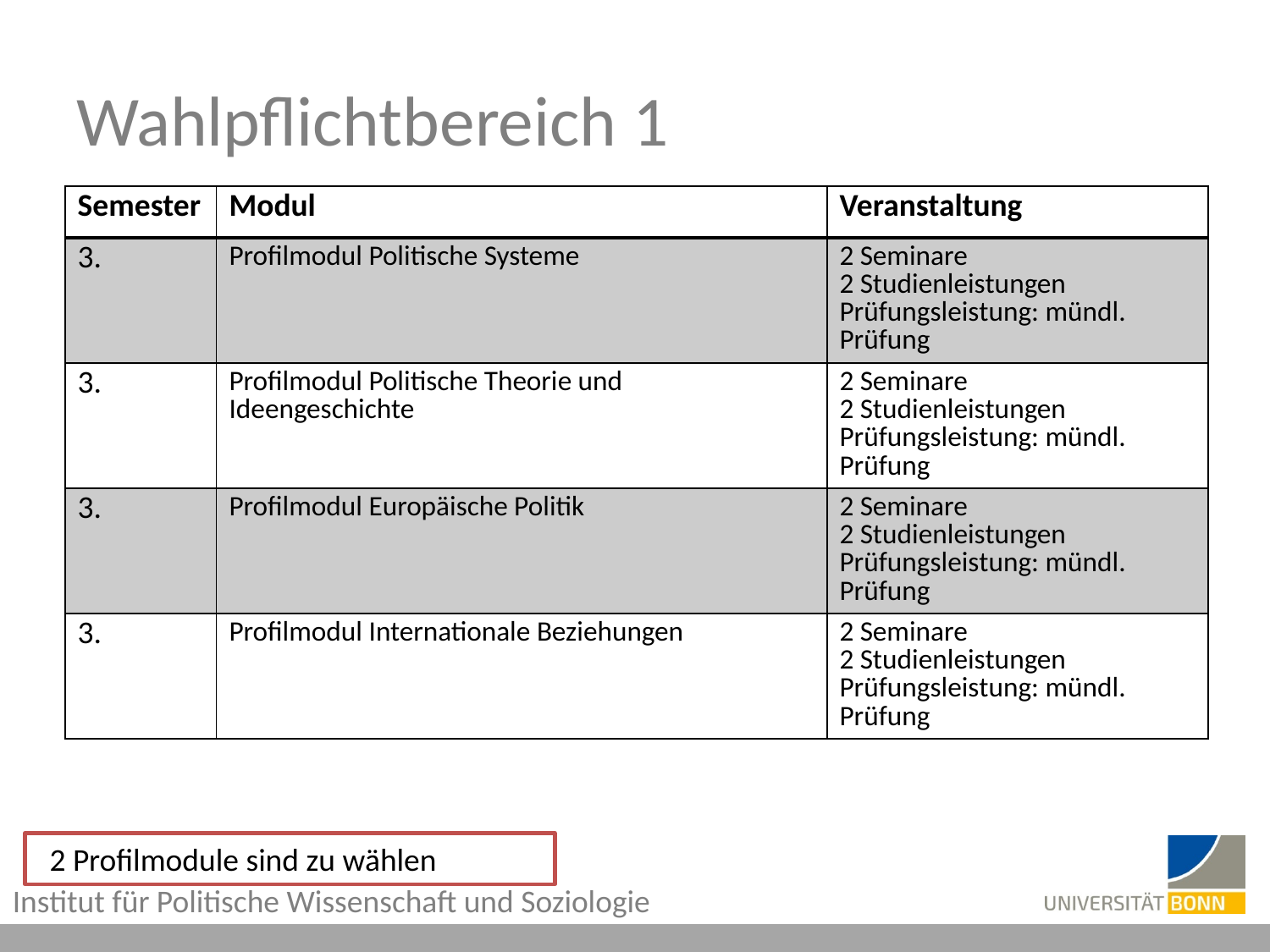

# Wahlpflichtbereich 1
| Semester | Modul | Veranstaltung |
| --- | --- | --- |
| 3. | Profilmodul Politische Systeme | 2 Seminare 2 Studienleistungen Prüfungsleistung: mündl. Prüfung |
| 3. | Profilmodul Politische Theorie und Ideengeschichte | 2 Seminare 2 Studienleistungen Prüfungsleistung: mündl. Prüfung |
| 3. | Profilmodul Europäische Politik | 2 Seminare 2 Studienleistungen Prüfungsleistung: mündl. Prüfung |
| 3. | Profilmodul Internationale Beziehungen | 2 Seminare 2 Studienleistungen Prüfungsleistung: mündl. Prüfung |

2 Profilmodule sind zu wählen